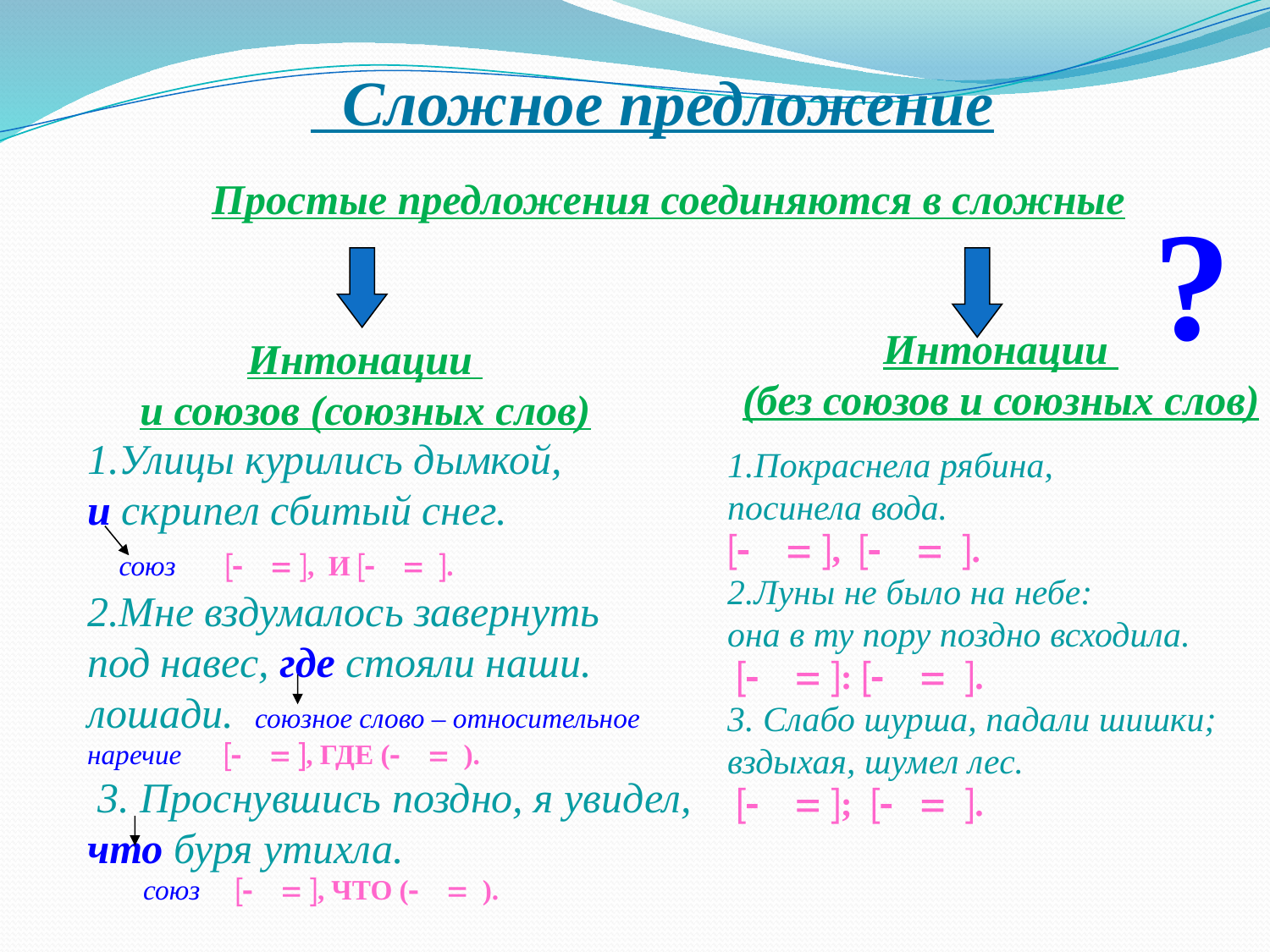

Сложное предложение
Простые предложения соединяются в сложные

?

Интонации
(без союзов и союзных слов)
Интонации
и союзов (союзных слов)
1.Улицы курились дымкой,
и скрипел сбитый снег.
   союз       [−    = ],  И [−    =  ].
2.Мне вздумалось завернуть
под навес, где стояли наши.
лошади.  союзное слово – относительное наречие      [−    = ], ГДЕ (−    =  ).
 3. Проснувшись поздно, я увидел,
что буря утихла.
        союз     [−    = ], ЧТО (−    =  ).
1.Покраснела рябина,
посинела вода.
[−    = ],  [−    =  ].
2.Луны не было на небе:
она в ту пору поздно всходила.
 [−    = ]: [−    =  ].
3. Слабо шурша, падали шишки;
вздыхая, шумел лес.
 [−    = ];  [−   =  ].